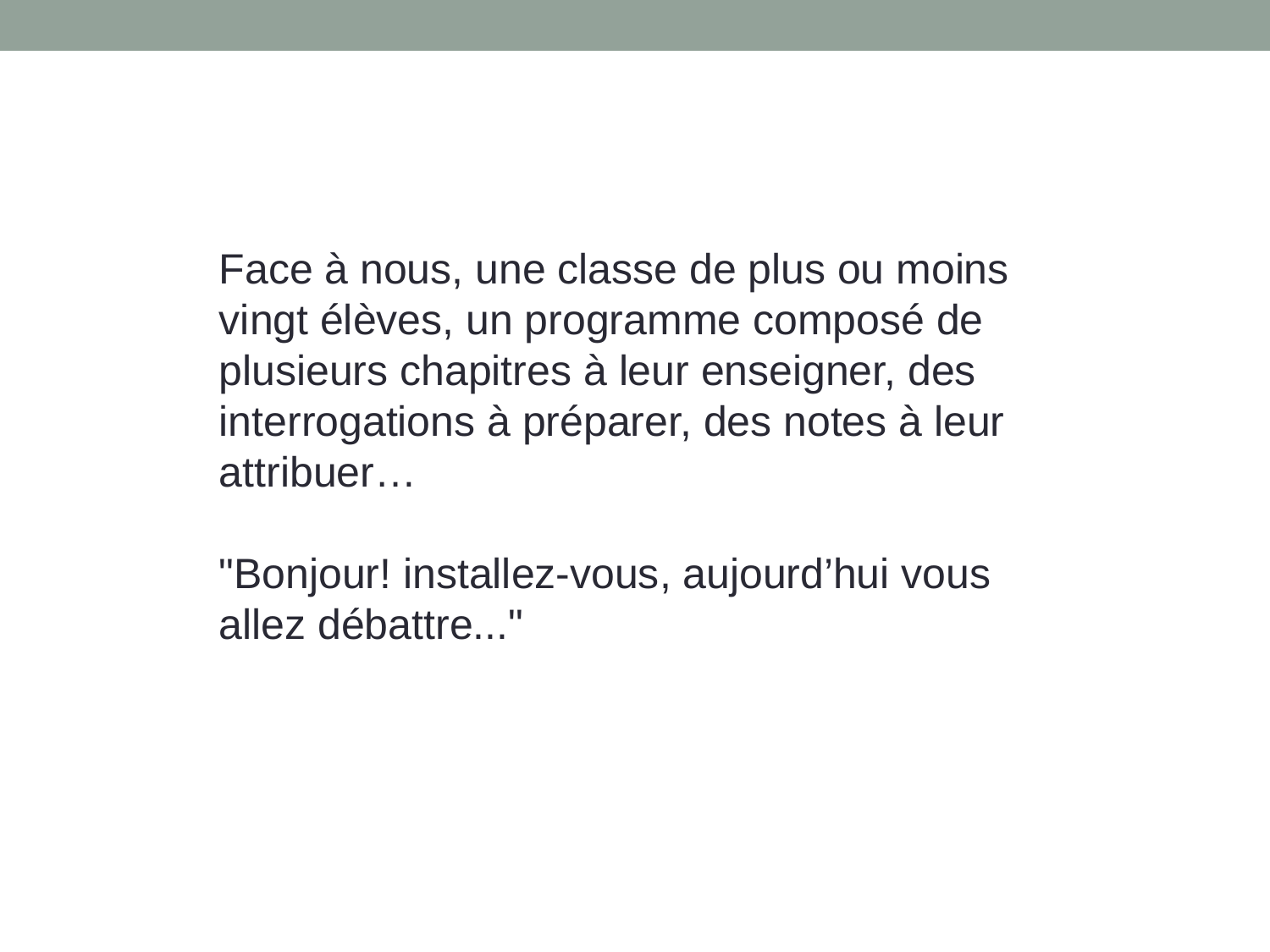

Face à nous, une classe de plus ou moins vingt élèves, un programme composé de plusieurs chapitres à leur enseigner, des interrogations à préparer, des notes à leur attribuer…

"Bonjour! installez-vous, aujourd’hui vous allez débattre..."